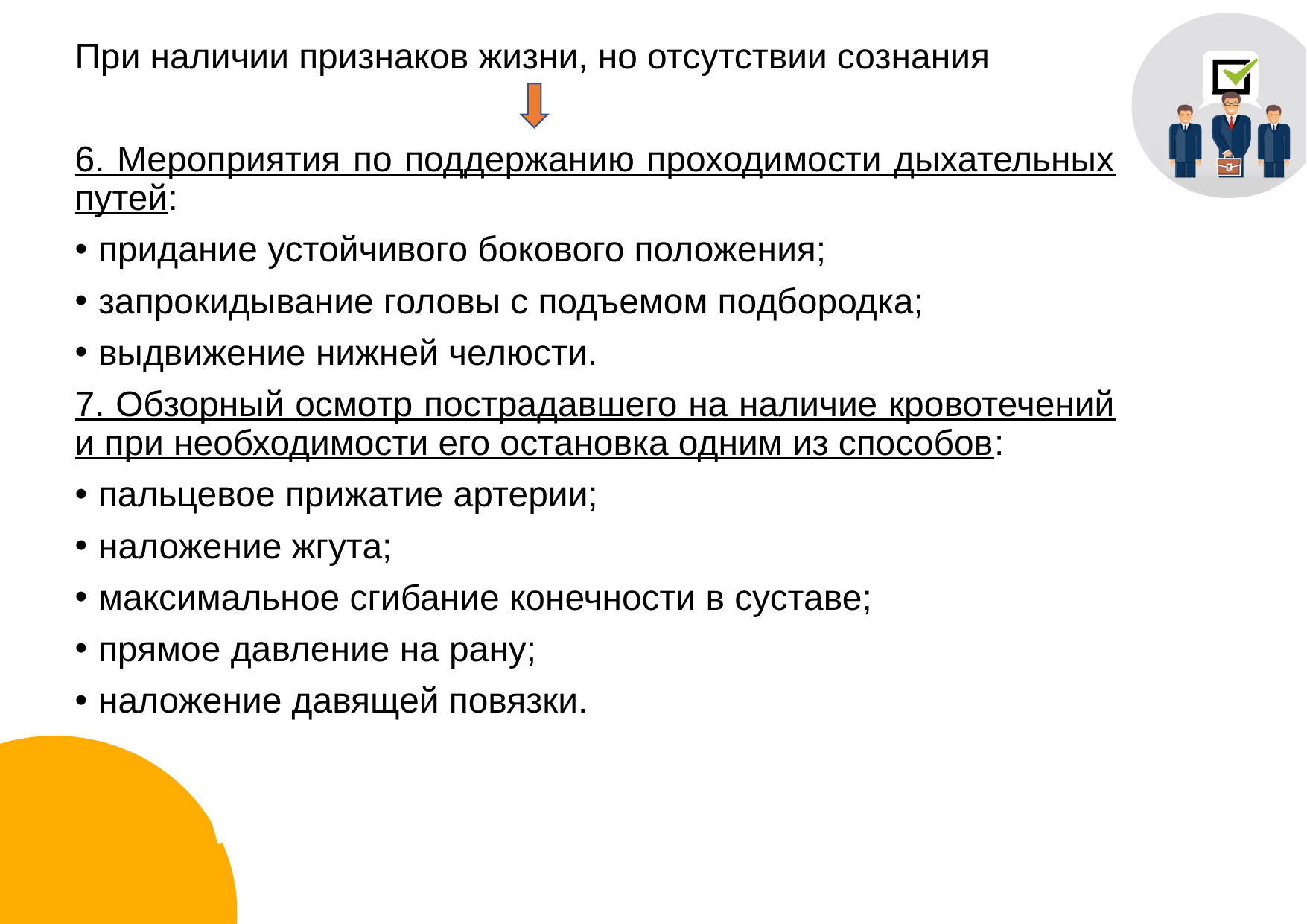

При наличии признаков жизни, но отсутствии сознания

6. Мероприятия по поддержанию проходимости дыхательных путей:
придание устойчивого бокового положения;
запрокидывание головы с подъемом подбородка;
выдвижение нижней челюсти.
7. Обзорный осмотр пострадавшего на наличие кровотечений и при необходимости его остановка одним из способов:
пальцевое прижатие артерии;
наложение жгута;
максимальное сгибание конечности в суставе;
прямое давление на рану;
наложение давящей повязки.